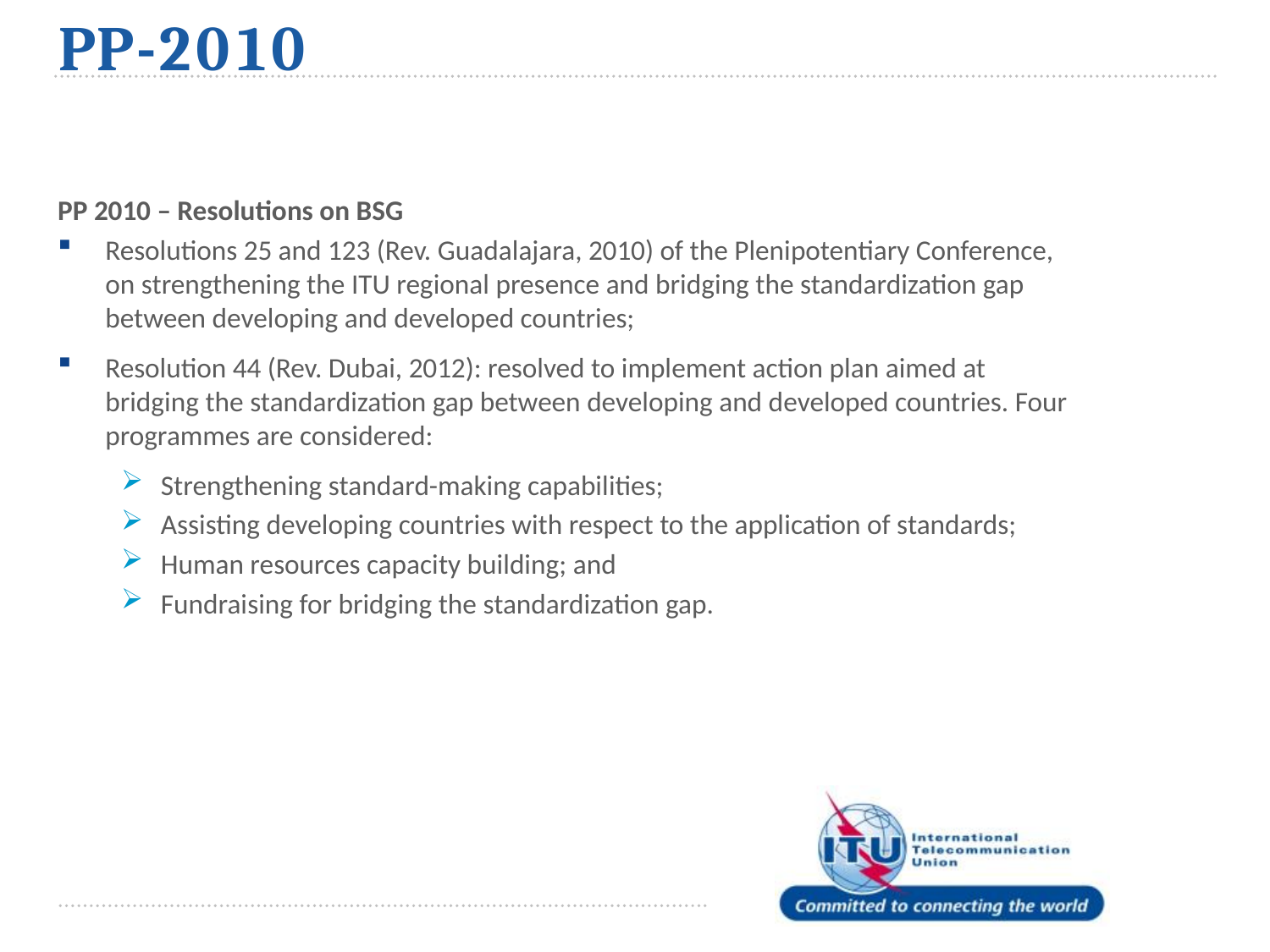

# PP-2010
PP 2010 – Resolutions on BSG
Resolutions 25 and 123 (Rev. Guadalajara, 2010) of the Plenipotentiary Conference, on strengthening the ITU regional presence and bridging the standardization gap between developing and developed countries;
Resolution 44 (Rev. Dubai, 2012): resolved to implement action plan aimed at bridging the standardization gap between developing and developed countries. Four programmes are considered:
Strengthening standard-making capabilities;
Assisting developing countries with respect to the application of standards;
Human resources capacity building; and
Fundraising for bridging the standardization gap.